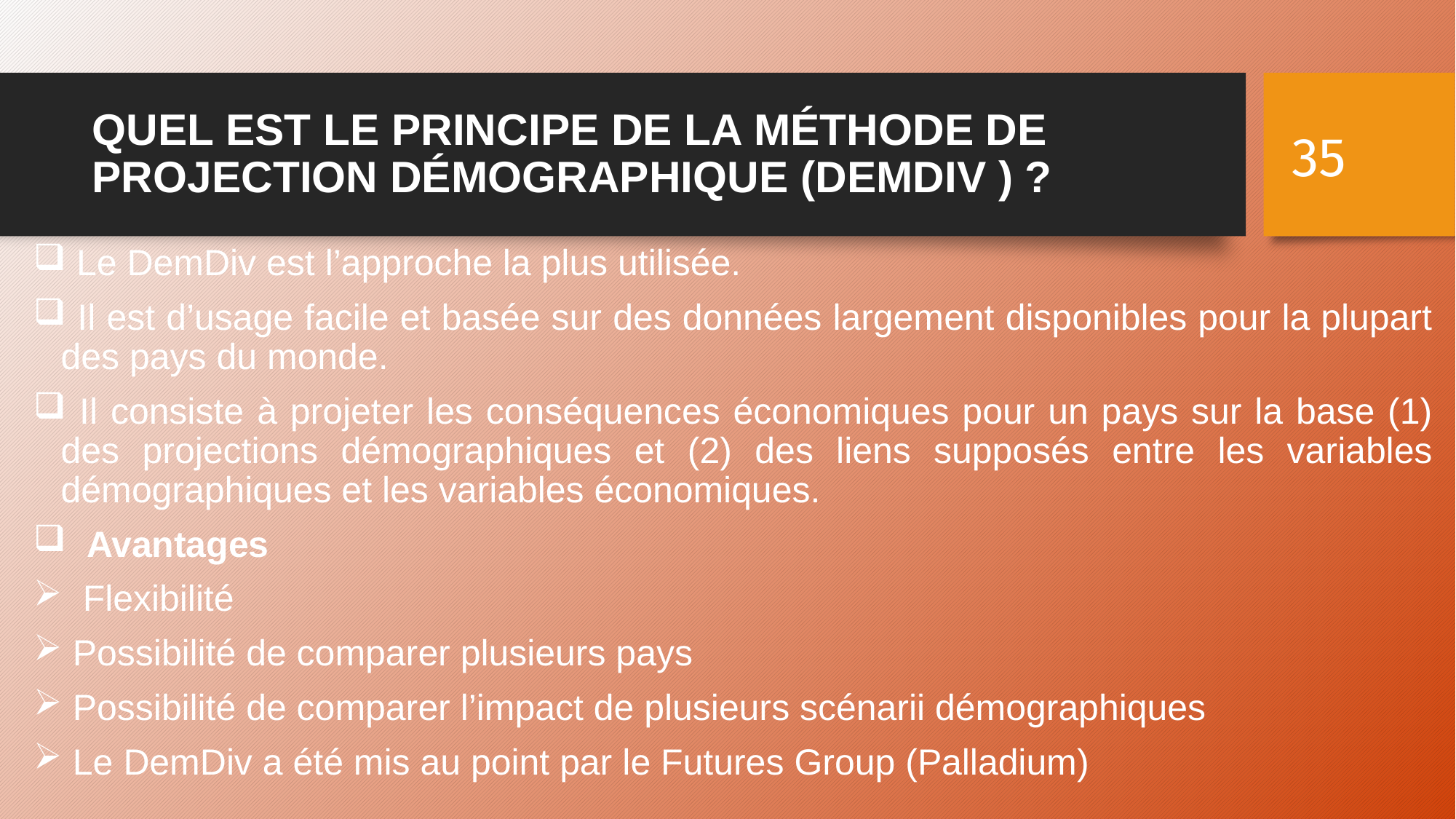

35
# QUEL EST LE PRINCIPE DE LA MÉTHODE DE PROJECTION DÉMOGRAPHIQUE (DEMDIV ) ?
 Le DemDiv est l’approche la plus utilisée.
 Il est d’usage facile et basée sur des données largement disponibles pour la plupart des pays du monde.
 Il consiste à projeter les conséquences économiques pour un pays sur la base (1) des projections démographiques et (2) des liens supposés entre les variables démographiques et les variables économiques.
  Avantages
  Flexibilité
 Possibilité de comparer plusieurs pays
 Possibilité de comparer l’impact de plusieurs scénarii démographiques
 Le DemDiv a été mis au point par le Futures Group (Palladium)